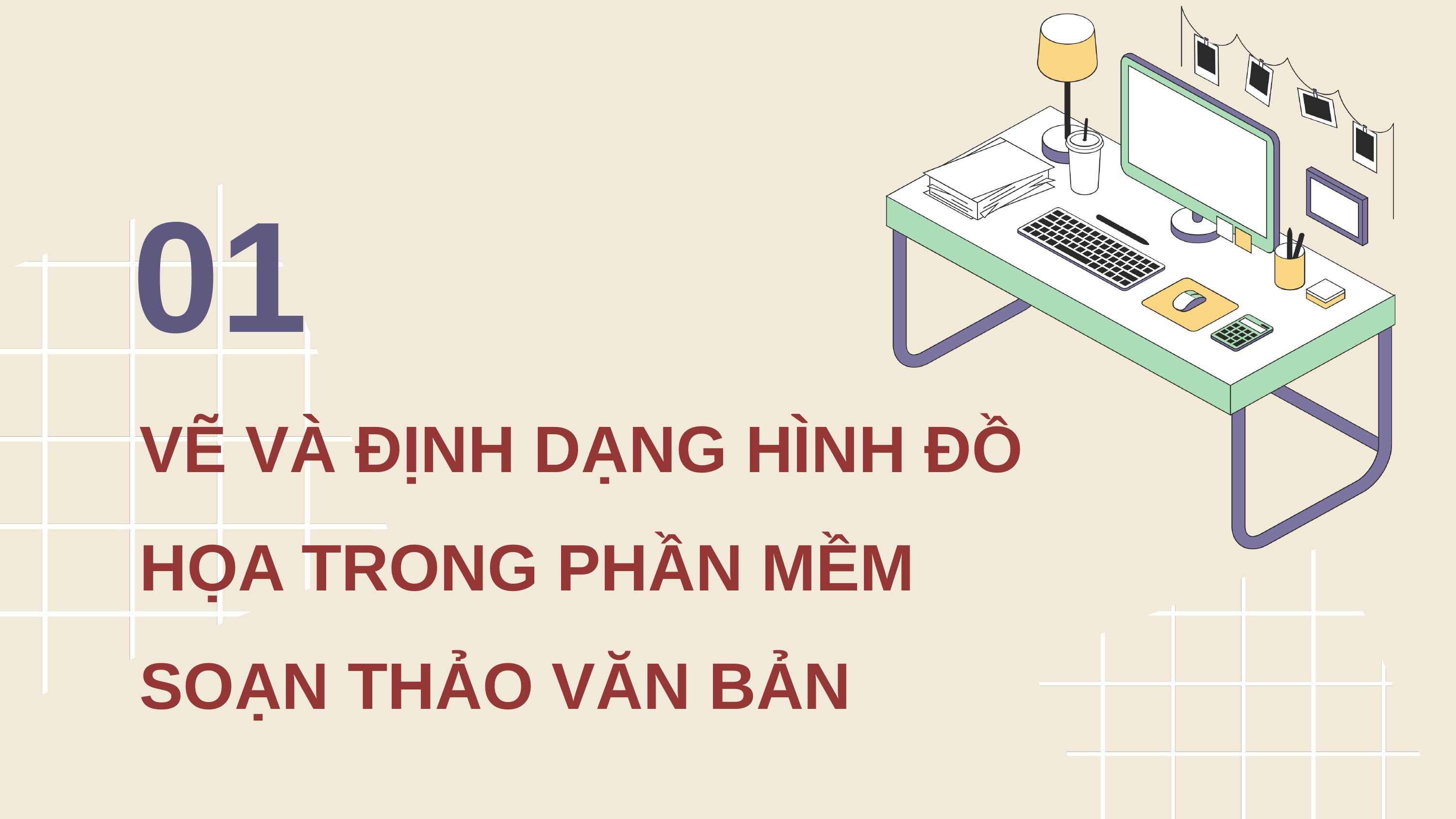

01

VẼ VÀ ĐỊNH DẠNG HÌNH ĐỒ HỌA TRONG PHẦN MỀM SOẠN THẢO VĂN BẢN